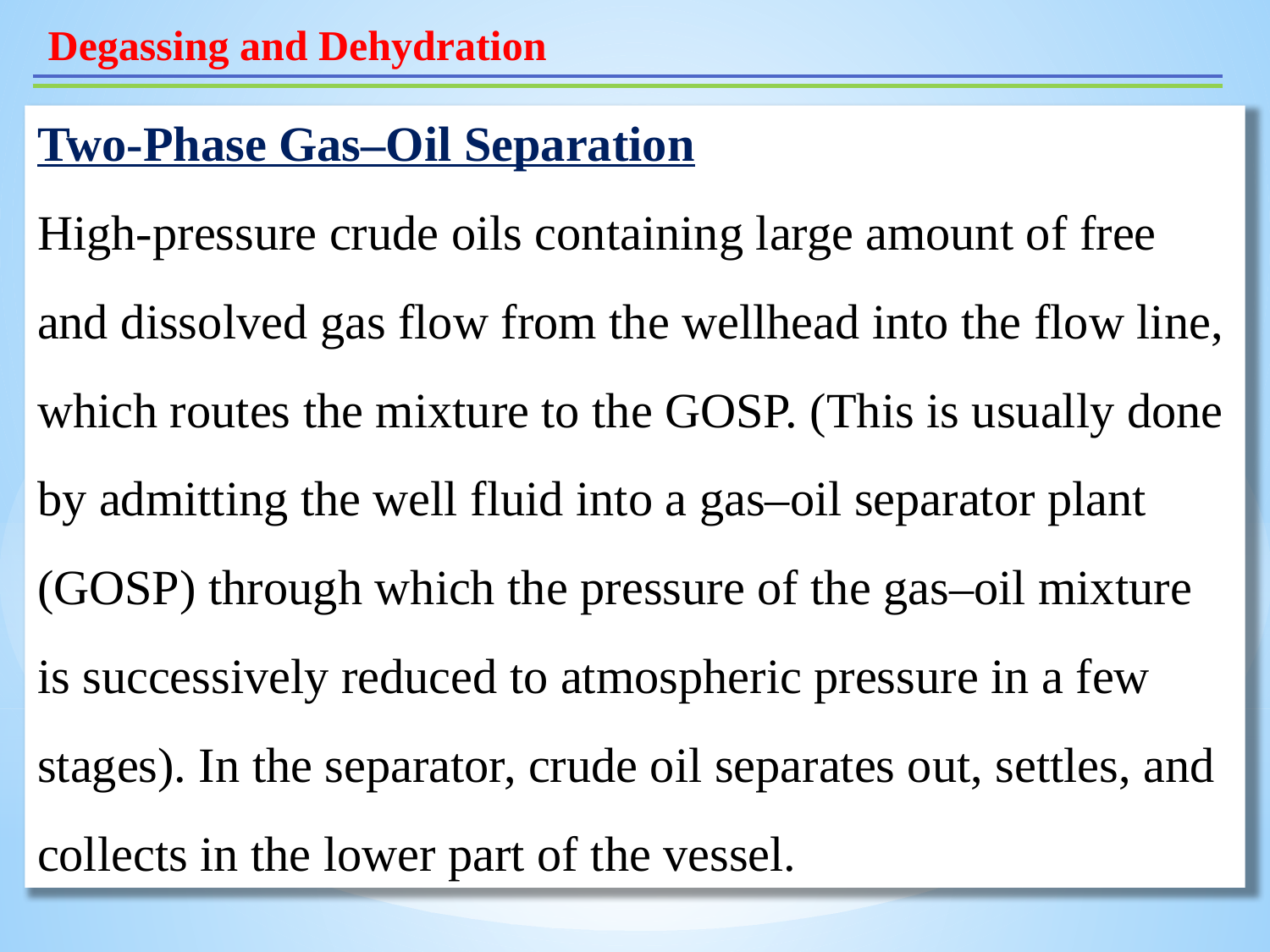

Degassing and Dehydration
Two-Phase Gas–Oil Separation
High-pressure crude oils containing large amount of free and dissolved gas flow from the wellhead into the flow line, which routes the mixture to the GOSP. (This is usually done by admitting the well fluid into a gas–oil separator plant (GOSP) through which the pressure of the gas–oil mixture is successively reduced to atmospheric pressure in a few stages). In the separator, crude oil separates out, settles, and collects in the lower part of the vessel.